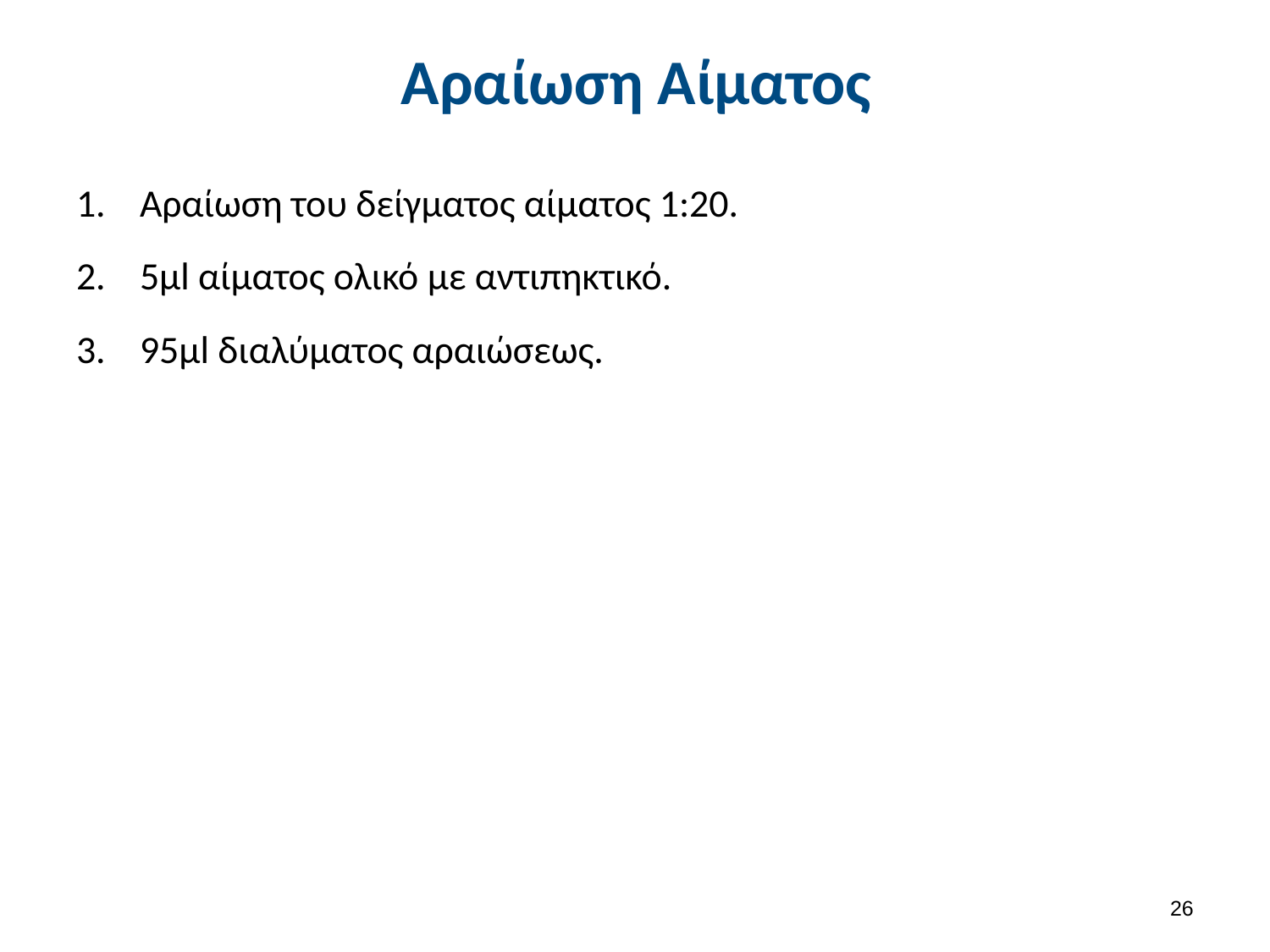

# Αραίωση Αίματος
Αραίωση του δείγματος αίματος 1:20.
5μl αίματος ολικό με αντιπηκτικό.
95μl διαλύματος αραιώσεως.
26